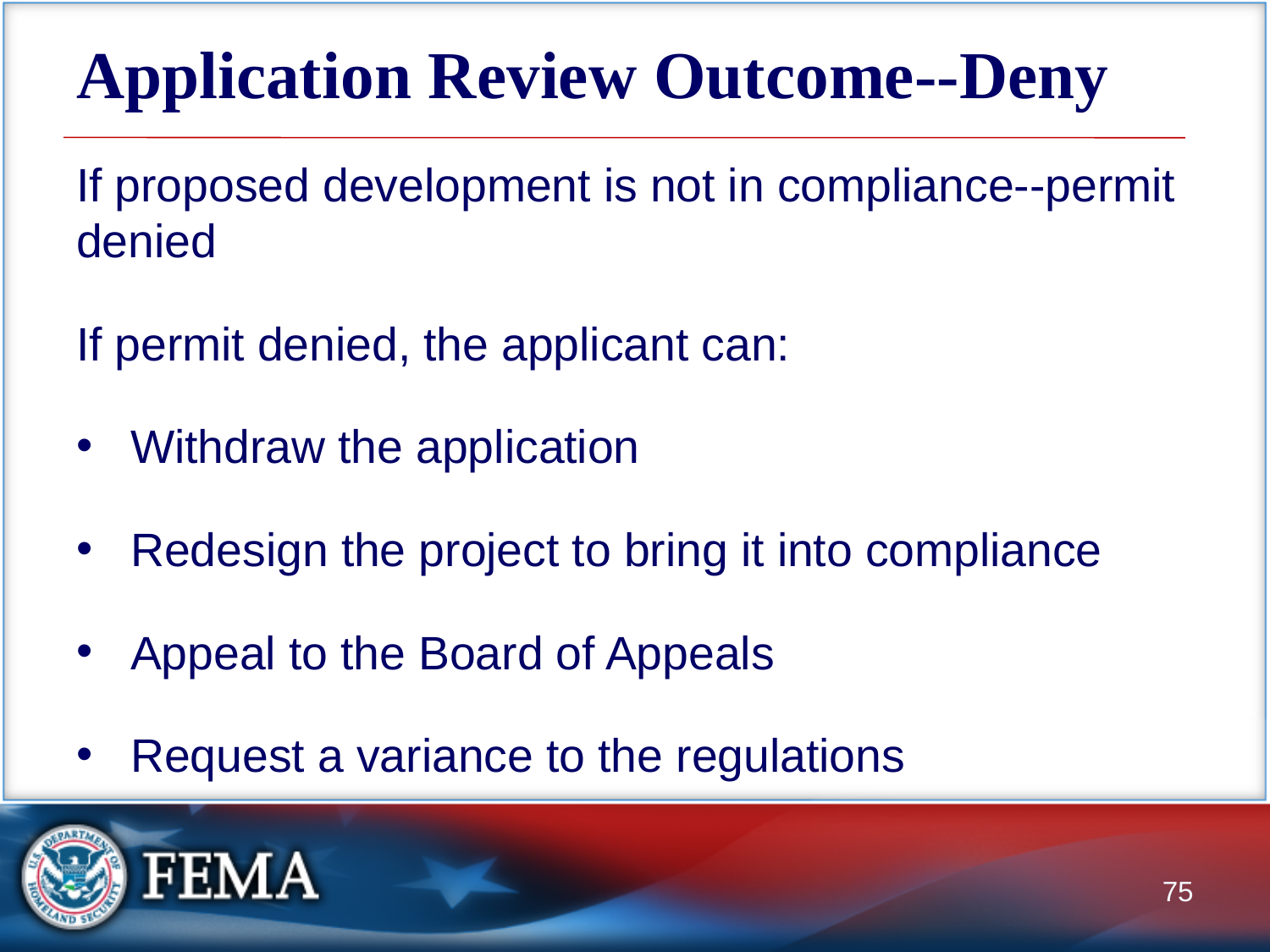

# Application Review Outcome--Deny
If proposed development is not in compliance--permit denied
If permit denied, the applicant can:
Withdraw the application
Redesign the project to bring it into compliance
Appeal to the Board of Appeals
Request a variance to the regulations
75